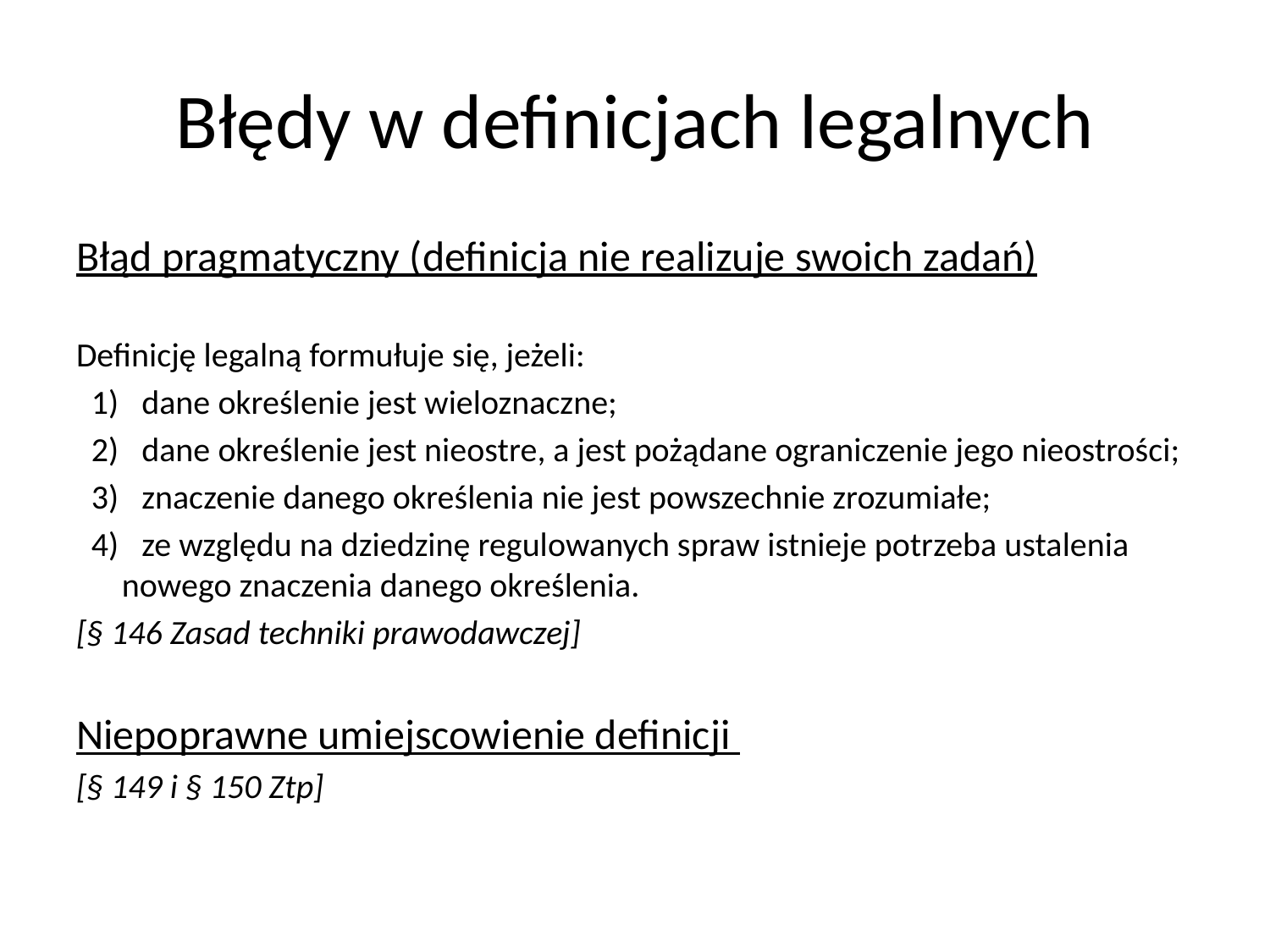

# Błędy w definicjach legalnych
Błąd pragmatyczny (definicja nie realizuje swoich zadań)

Definicję legalną formułuje się, jeżeli:
  1)   dane określenie jest wieloznaczne;
  2)   dane określenie jest nieostre, a jest pożądane ograniczenie jego nieostrości;
  3)   znaczenie danego określenia nie jest powszechnie zrozumiałe;
  4)   ze względu na dziedzinę regulowanych spraw istnieje potrzeba ustalenia nowego znaczenia danego określenia.
[§ 146 Zasad techniki prawodawczej]

Niepoprawne umiejscowienie definicji
[§ 149 i § 150 Ztp]